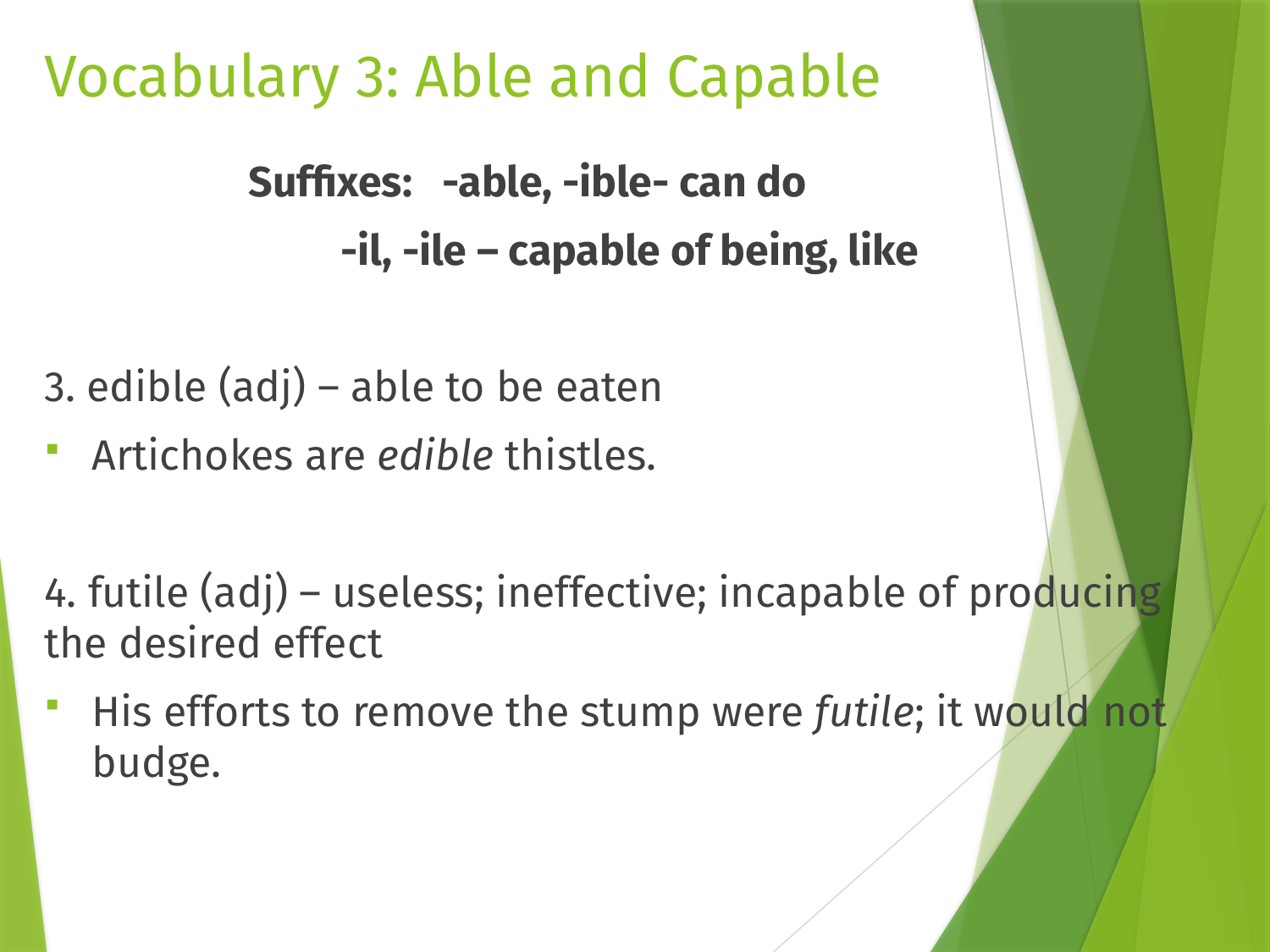

# Vocabulary 3: Able and Capable
Suffixes:   -able, -ible- can do
-il, -ile – capable of being, like

3. edible (adj) – able to be eaten
Artichokes are edible thistles.

4. futile (adj) – useless; ineffective; incapable of producing the desired effect
His efforts to remove the stump were futile; it would not budge.